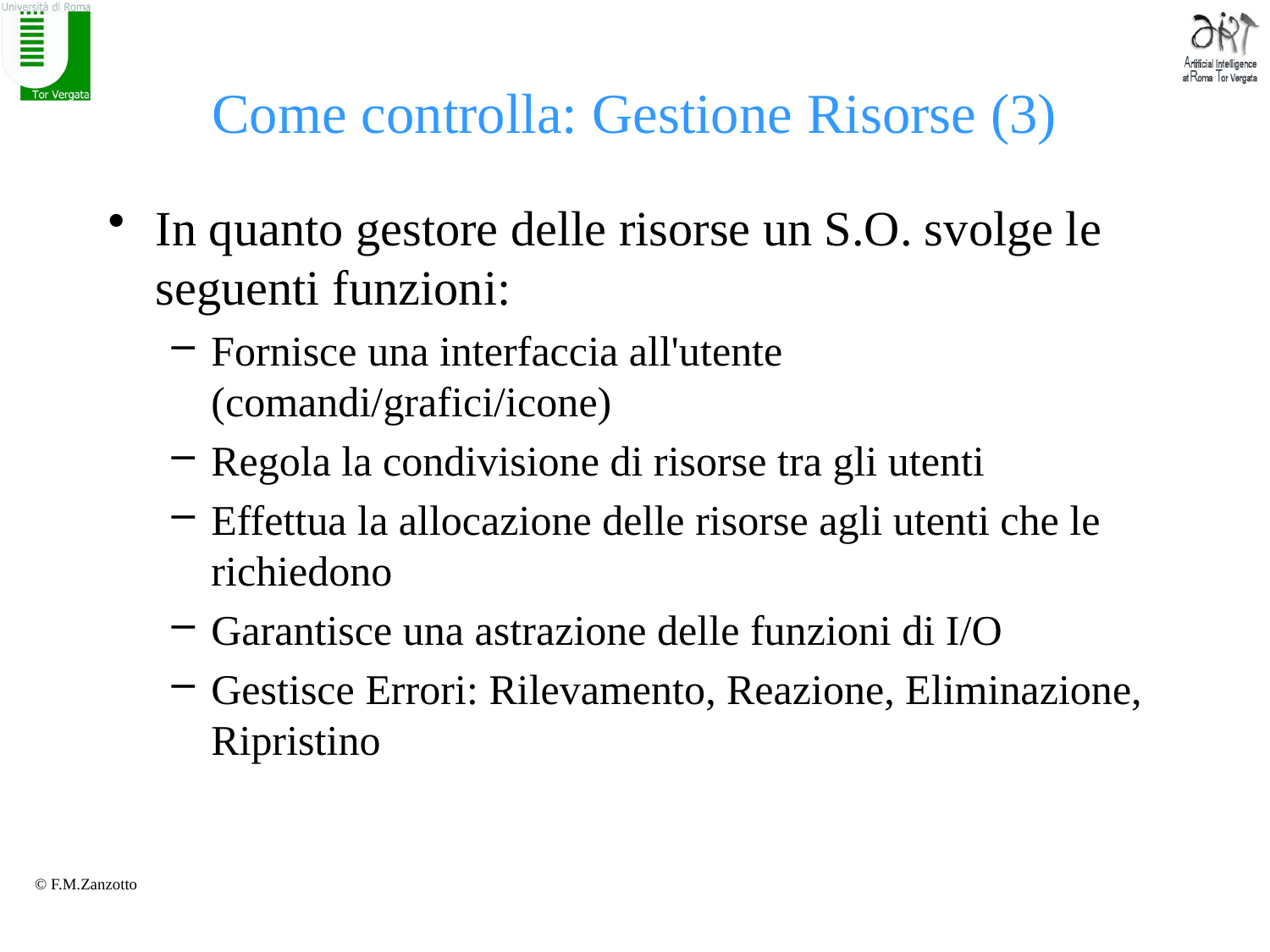

# Come controlla: Gestione Risorse (3)
In quanto gestore delle risorse un S.O. svolge le seguenti funzioni:
Fornisce una interfaccia all'utente (comandi/grafici/icone)
Regola la condivisione di risorse tra gli utenti
Effettua la allocazione delle risorse agli utenti che le richiedono
Garantisce una astrazione delle funzioni di I/O
Gestisce Errori: Rilevamento, Reazione, Eliminazione, Ripristino